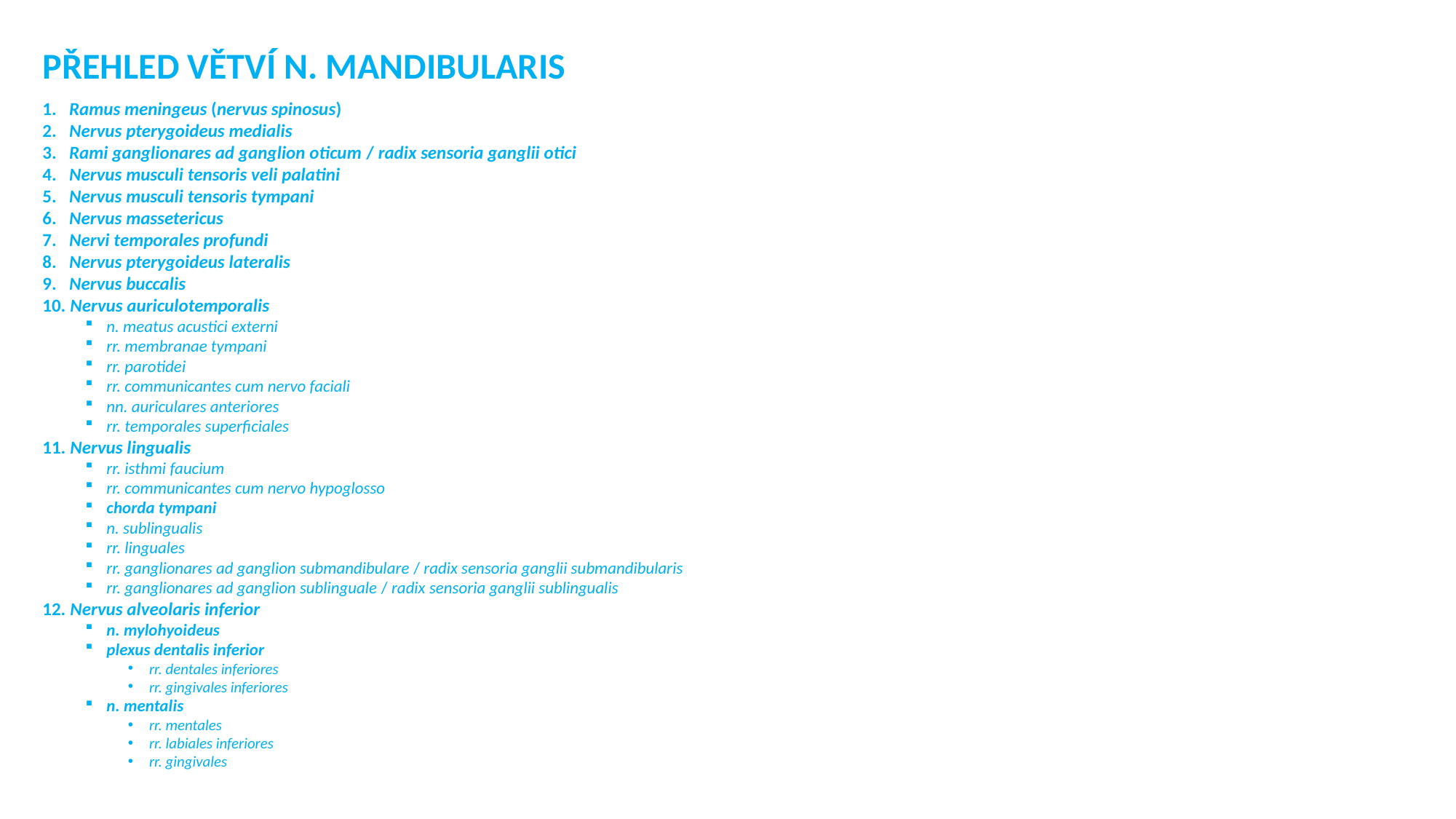

PŘEHLED VĚTVÍ N. MANDIBULARIS
1.   Ramus meningeus (nervus spinosus)
2.   Nervus pterygoideus medialis
3.   Rami ganglionares ad ganglion oticum / radix sensoria ganglii otici
4.   Nervus musculi tensoris veli palatini
5.   Nervus musculi tensoris tympani
6.   Nervus massetericus
7.   Nervi temporales profundi
8.   Nervus pterygoideus lateralis
9.   Nervus buccalis
10. Nervus auriculotemporalis
n. meatus acustici externi
rr. membranae tympani
rr. parotidei
rr. communicantes cum nervo faciali
nn. auriculares anteriores
rr. temporales superficiales
11. Nervus lingualis
rr. isthmi faucium
rr. communicantes cum nervo hypoglosso
chorda tympani
n. sublingualis
rr. linguales
rr. ganglionares ad ganglion submandibulare / radix sensoria ganglii submandibularis
rr. ganglionares ad ganglion sublinguale / radix sensoria ganglii sublingualis
12. Nervus alveolaris inferior
n. mylohyoideus
plexus dentalis inferior
rr. dentales inferiores
rr. gingivales inferiores
n. mentalis
rr. mentales
rr. labiales inferiores
rr. gingivales